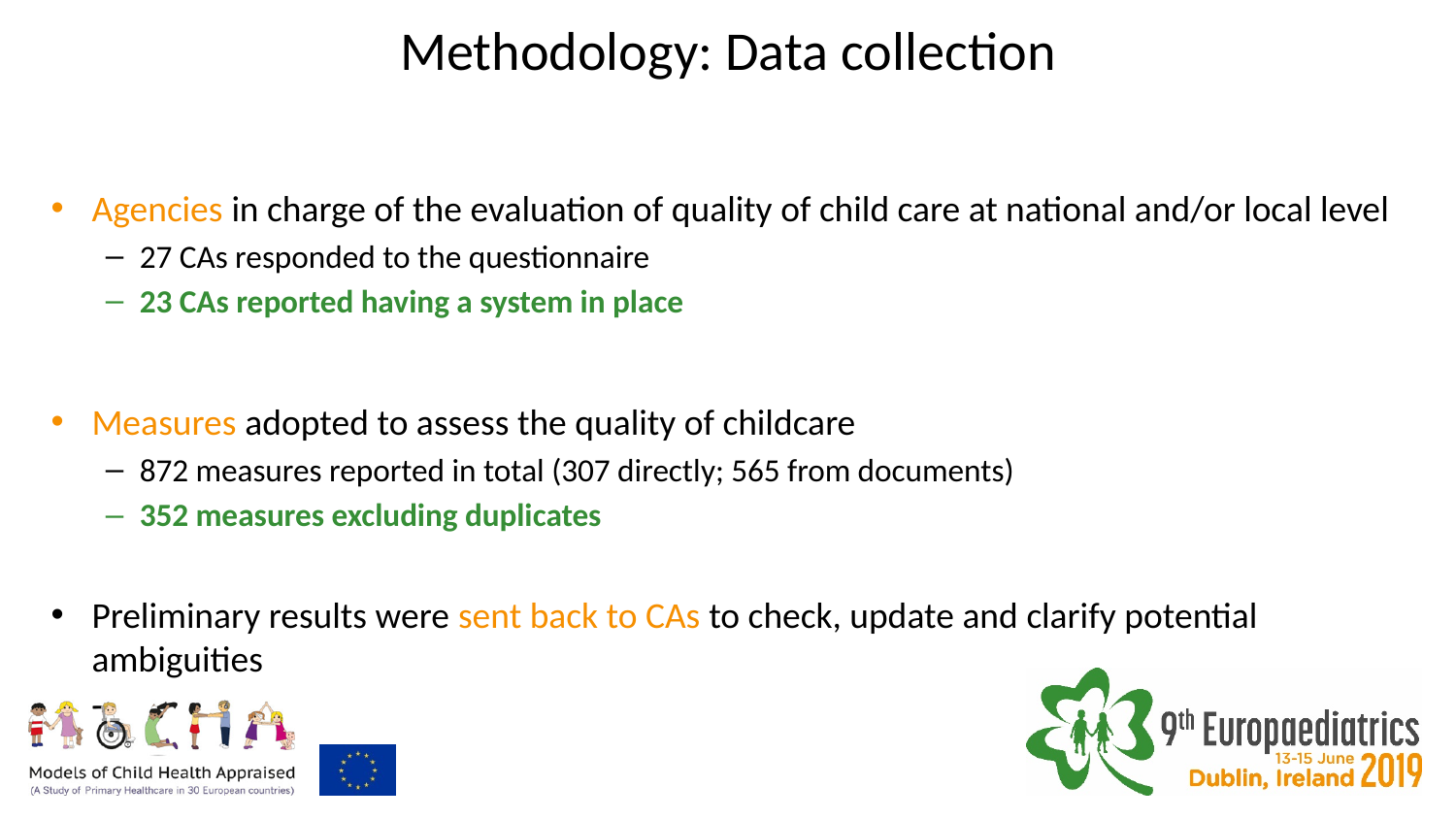

# Methodology: Data collection
Agencies in charge of the evaluation of quality of child care at national and/or local level
27 CAs responded to the questionnaire
23 CAs reported having a system in place

Measures adopted to assess the quality of childcare
872 measures reported in total (307 directly; 565 from documents)
352 measures excluding duplicates

Preliminary results were sent back to CAs to check, update and clarify potential ambiguities